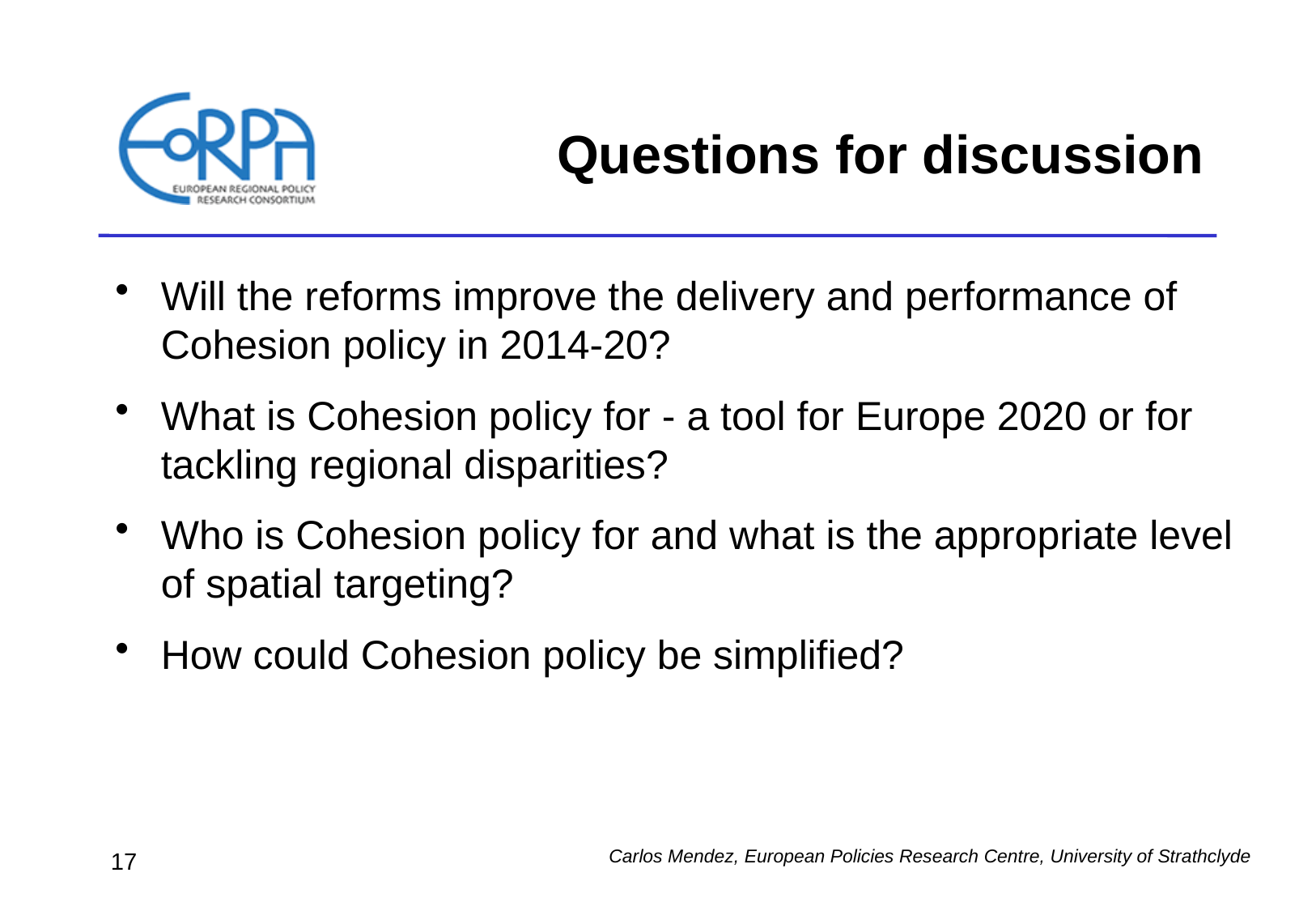

# Questions for discussion
Will the reforms improve the delivery and performance of Cohesion policy in 2014-20?

What is Cohesion policy for - a tool for Europe 2020 or for tackling regional disparities?

Who is Cohesion policy for and what is the appropriate level of spatial targeting?

How could Cohesion policy be simplified?
Carlos Mendez, European Policies Research Centre, University of Strathclyde
17